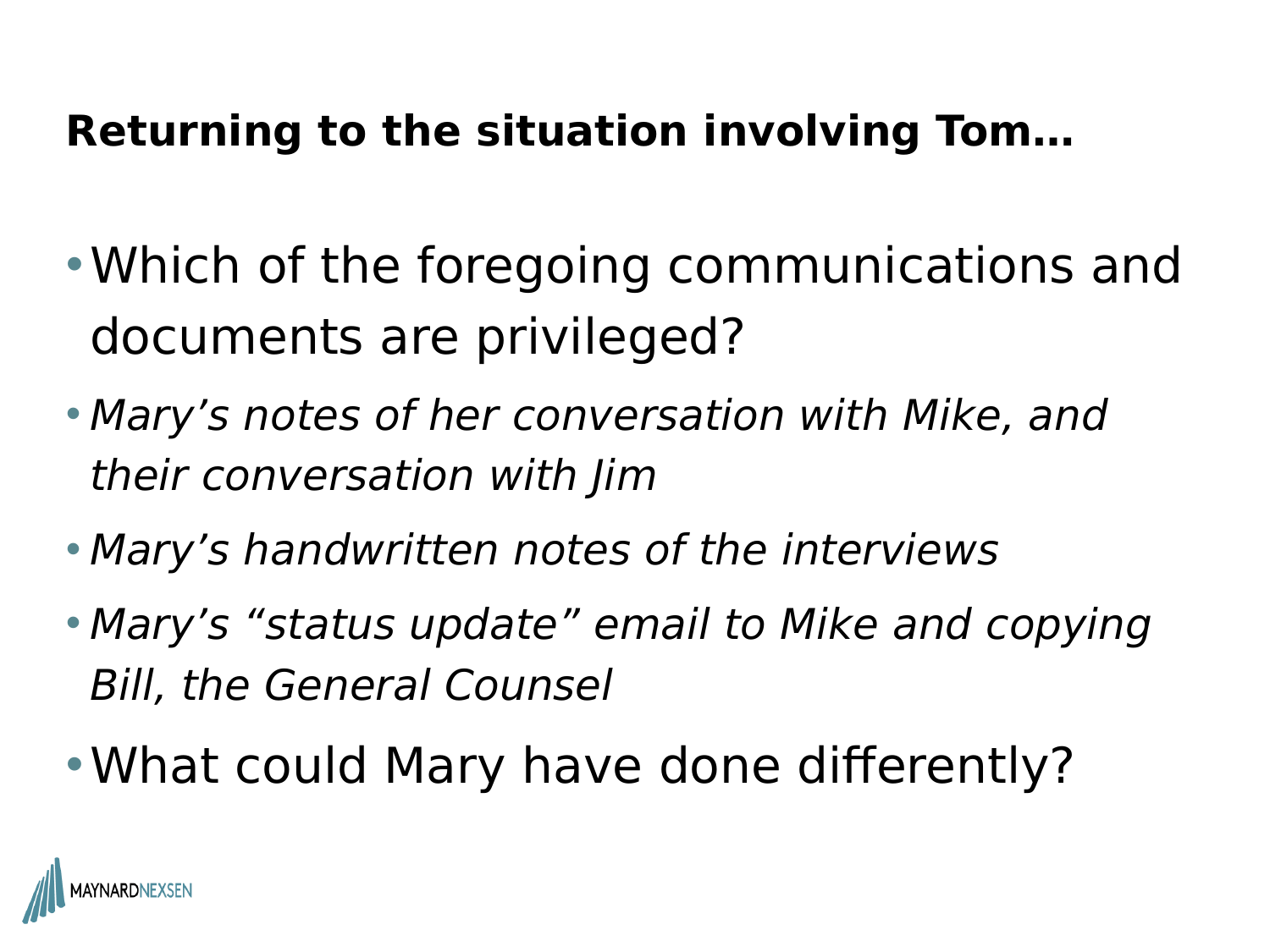

# Returning to the situation involving Tom…
Which of the foregoing communications and documents are privileged?
Mary’s notes of her conversation with Mike, and their conversation with Jim
Mary’s handwritten notes of the interviews
Mary’s “status update” email to Mike and copying Bill, the General Counsel
What could Mary have done differently?